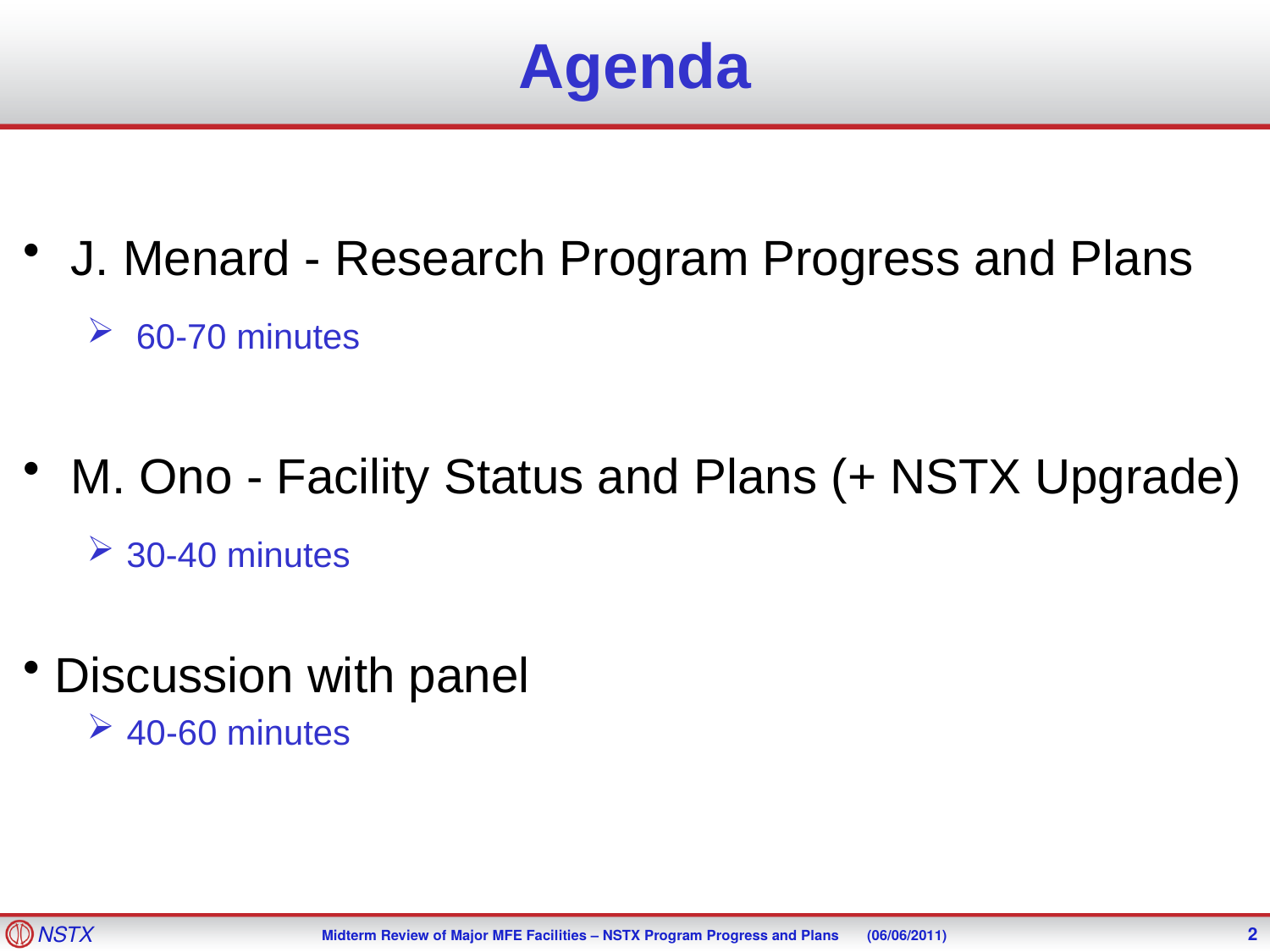

# Agenda
J. Menard - Research Program Progress and Plans
 60-70 minutes

M. Ono - Facility Status and Plans (+ NSTX Upgrade)
30-40 minutes

Discussion with panel
40-60 minutes